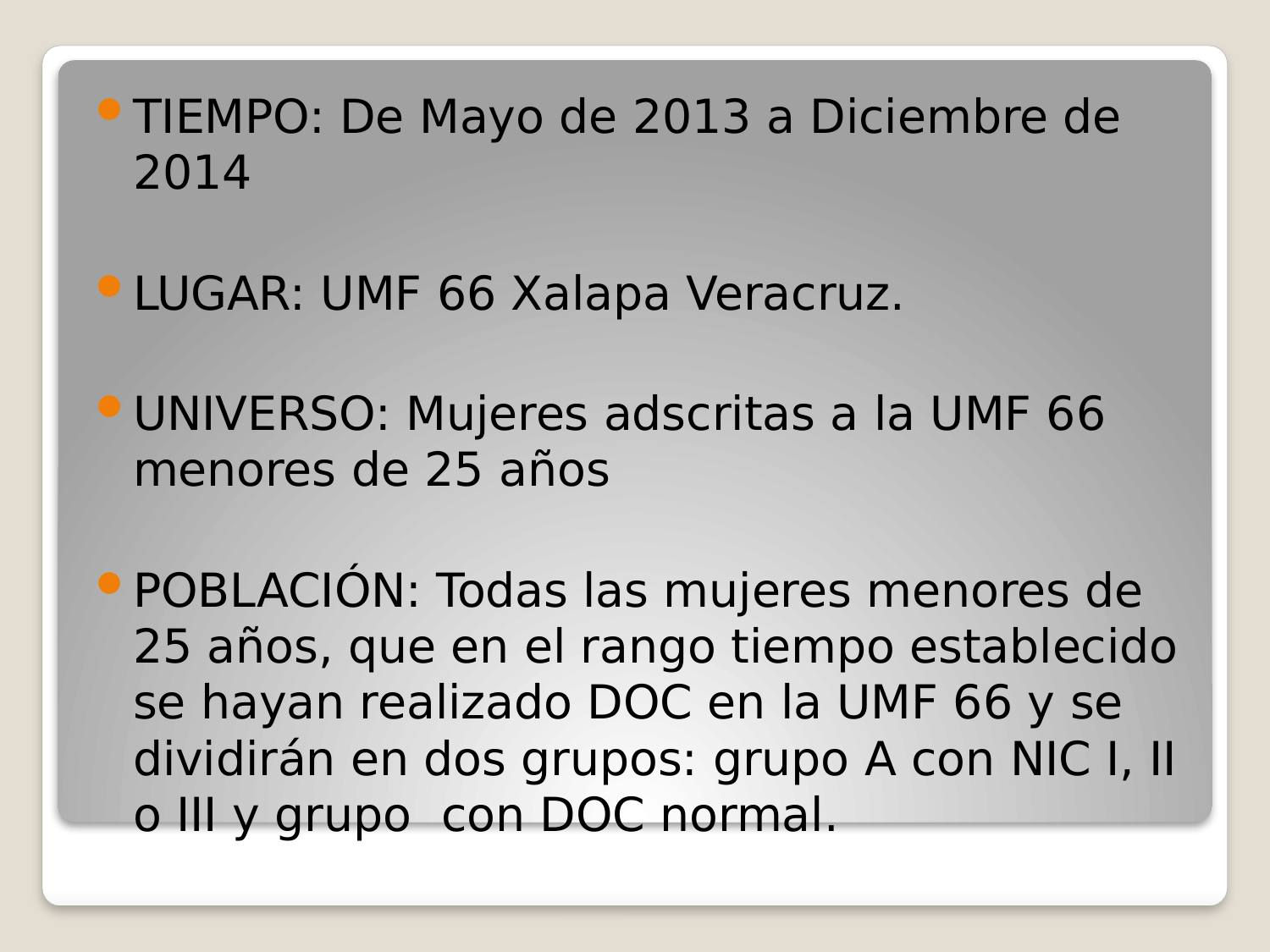

TIEMPO: De Mayo de 2013 a Diciembre de 2014

LUGAR: UMF 66 Xalapa Veracruz.

UNIVERSO: Mujeres adscritas a la UMF 66 menores de 25 años

POBLACIÓN: Todas las mujeres menores de 25 años, que en el rango tiempo establecido se hayan realizado DOC en la UMF 66 y se dividirán en dos grupos: grupo A con NIC I, II o III y grupo  con DOC normal.

#